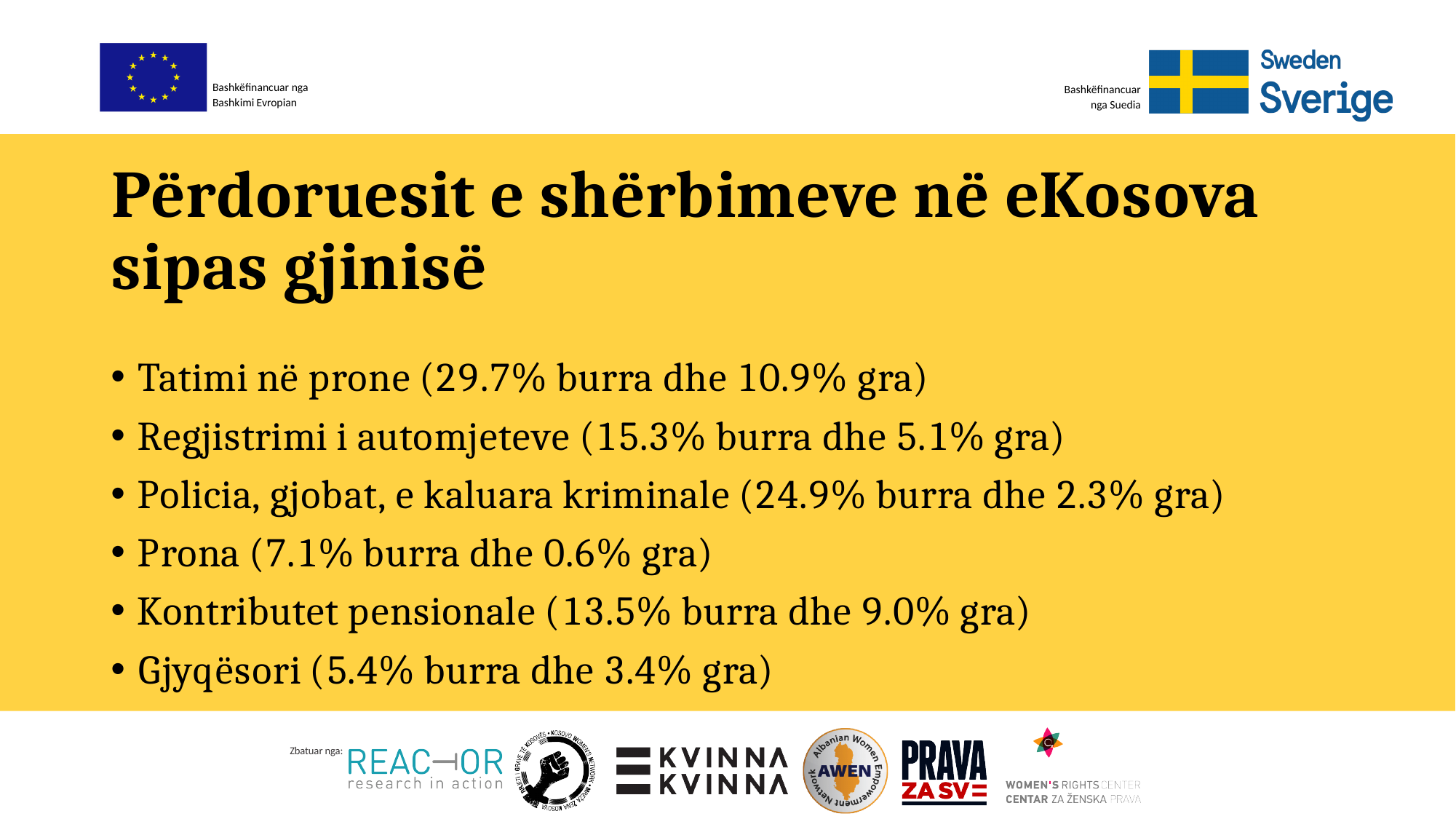

# Përdoruesit e shërbimeve në eKosova sipas gjinisë

Tatimi në prone (29.7% burra dhe 10.9% gra)
Regjistrimi i automjeteve (15.3% burra dhe 5.1% gra)
Policia, gjobat, e kaluara kriminale (24.9% burra dhe 2.3% gra)
Prona (7.1% burra dhe 0.6% gra)
Kontributet pensionale (13.5% burra dhe 9.0% gra)
Gjyqësori (5.4% burra dhe 3.4% gra)